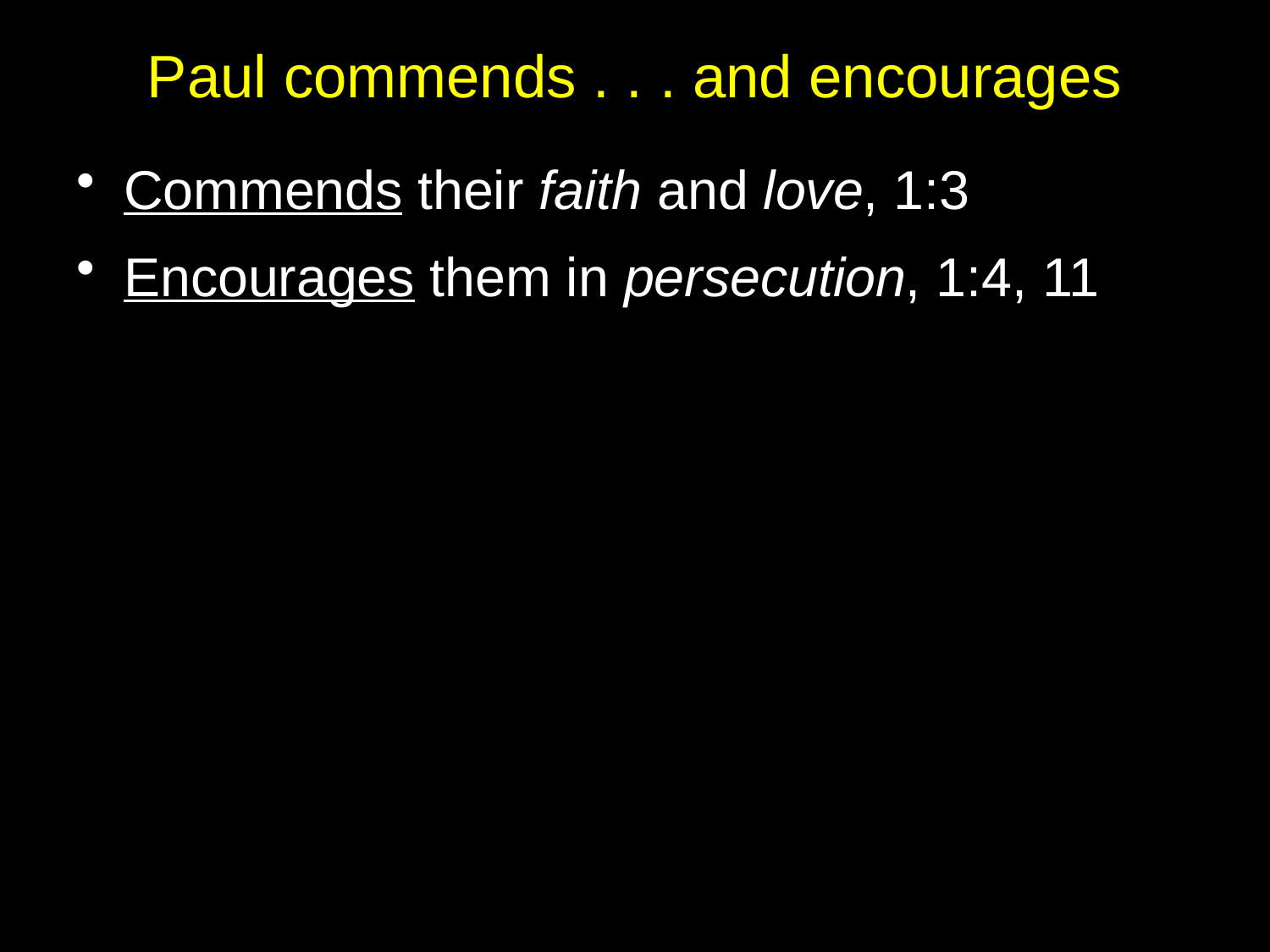

# Paul commends . . . and encourages
Commends their faith and love, 1:3
Encourages them in persecution, 1:4, 11